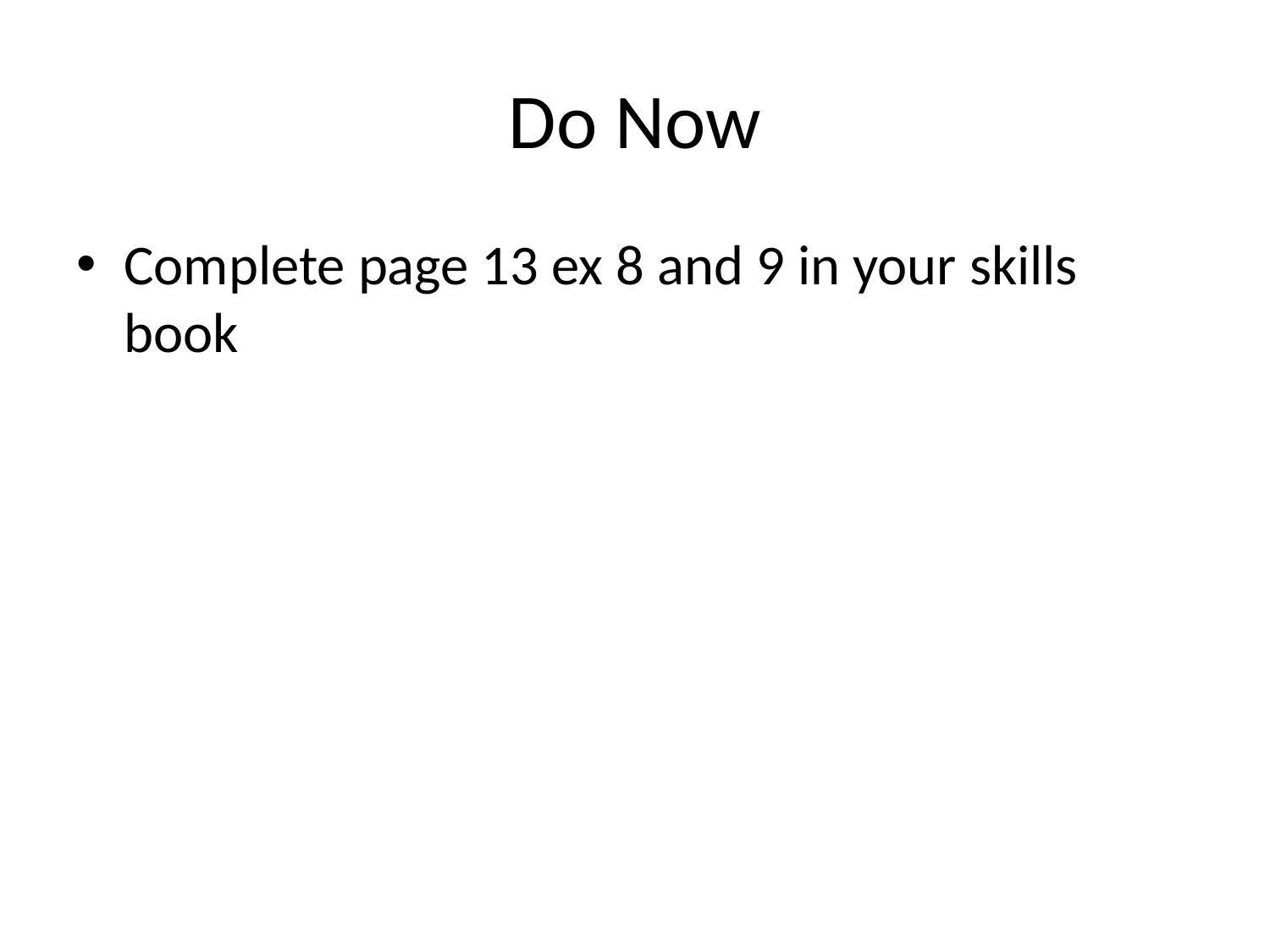

# Do Now
Complete page 13 ex 8 and 9 in your skills book